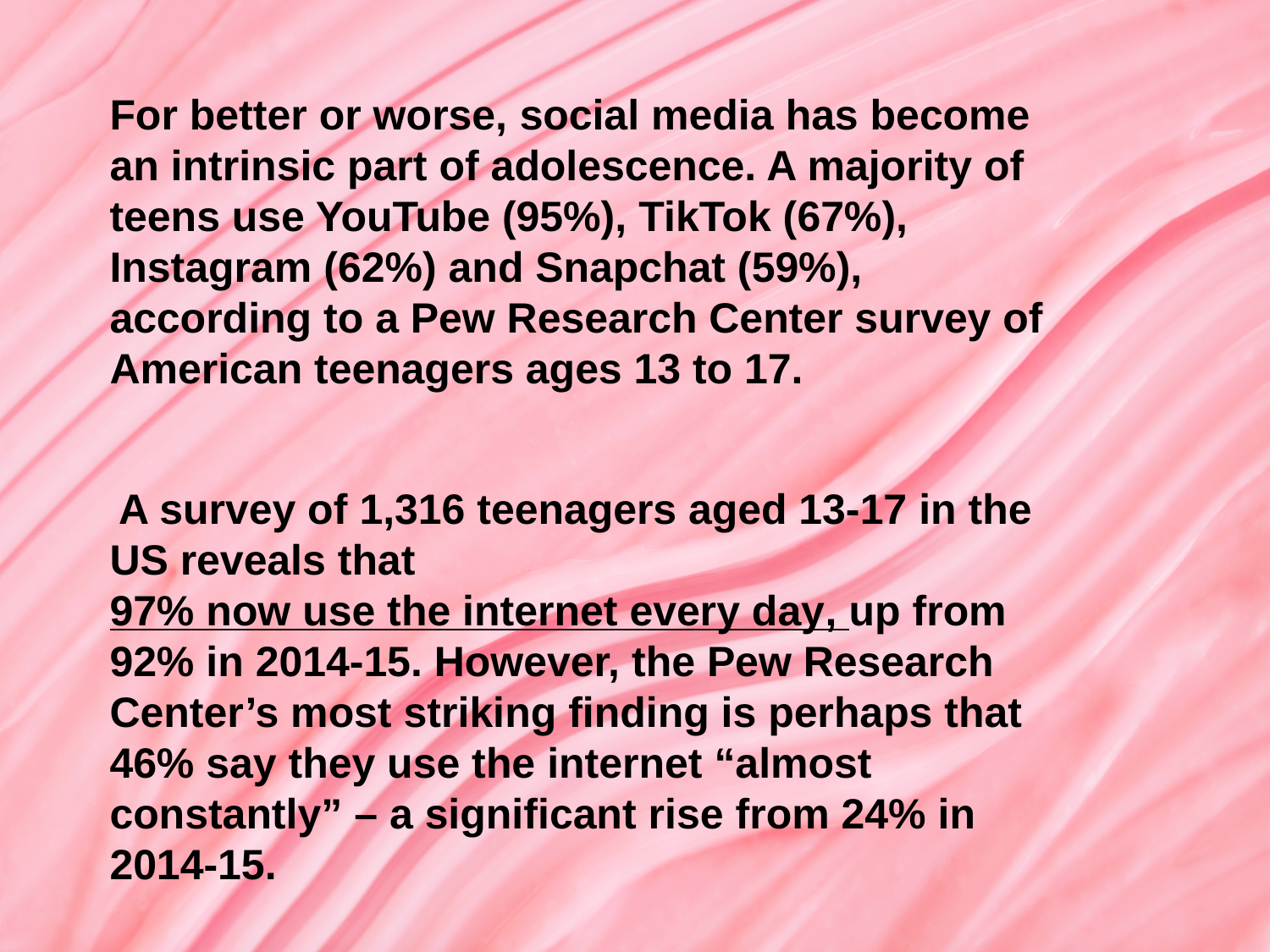

For better or worse, social media has become an intrinsic part of adolescence. A majority of teens use YouTube (95%), TikTok (67%), Instagram (62%) and Snapchat (59%), according to a Pew Research Center survey of American teenagers ages 13 to 17.
 A survey of 1,316 teenagers aged 13-17 in the US reveals that 97% now use the internet every day, up from 92% in 2014-15. However, the Pew Research Center’s most striking finding is perhaps that 46% say they use the internet “almost constantly” – a significant rise from 24% in 2014-15.